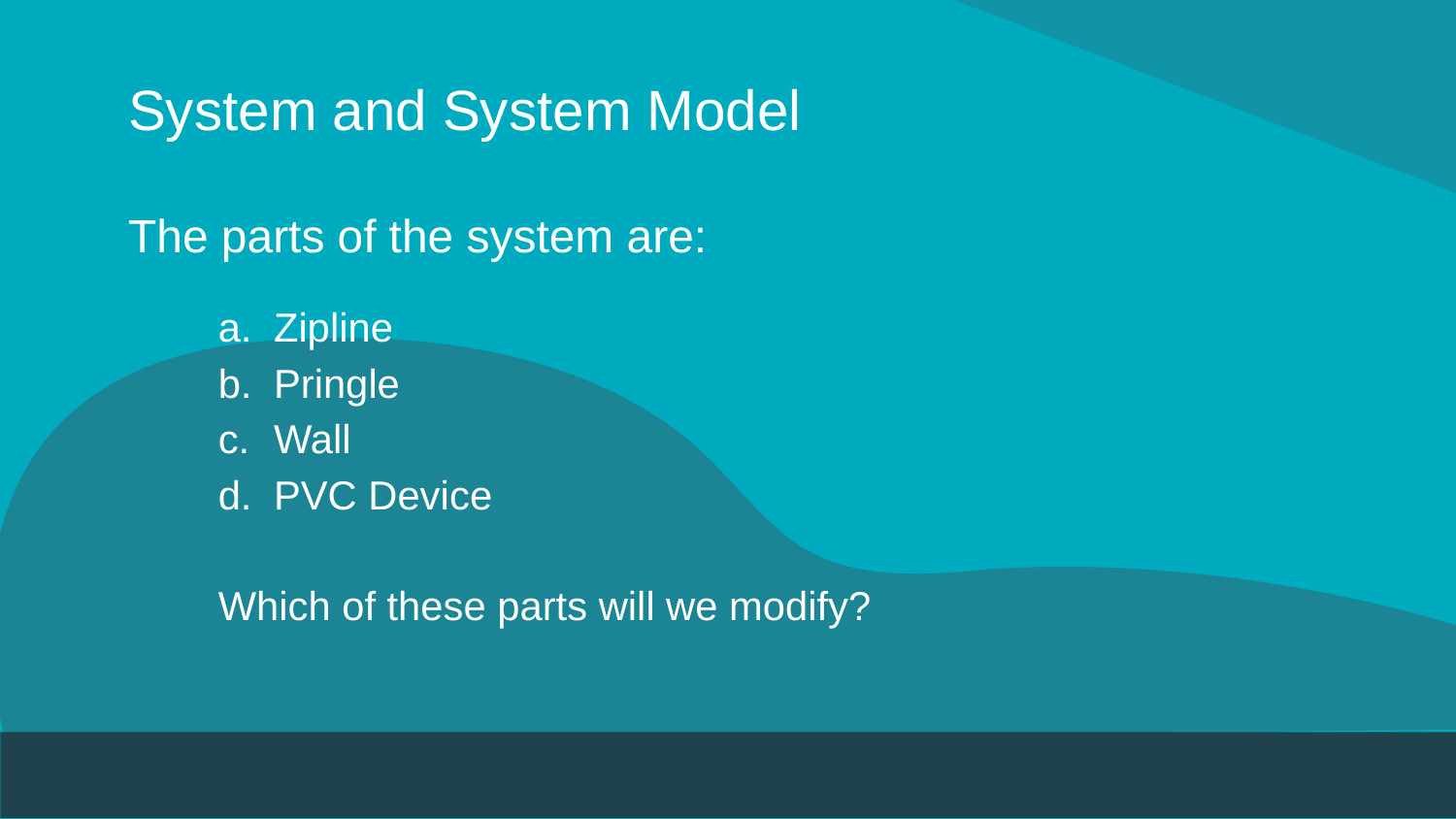

# System and System Model
The parts of the system are:
Zipline
Pringle
Wall
PVC Device

Which of these parts will we modify?